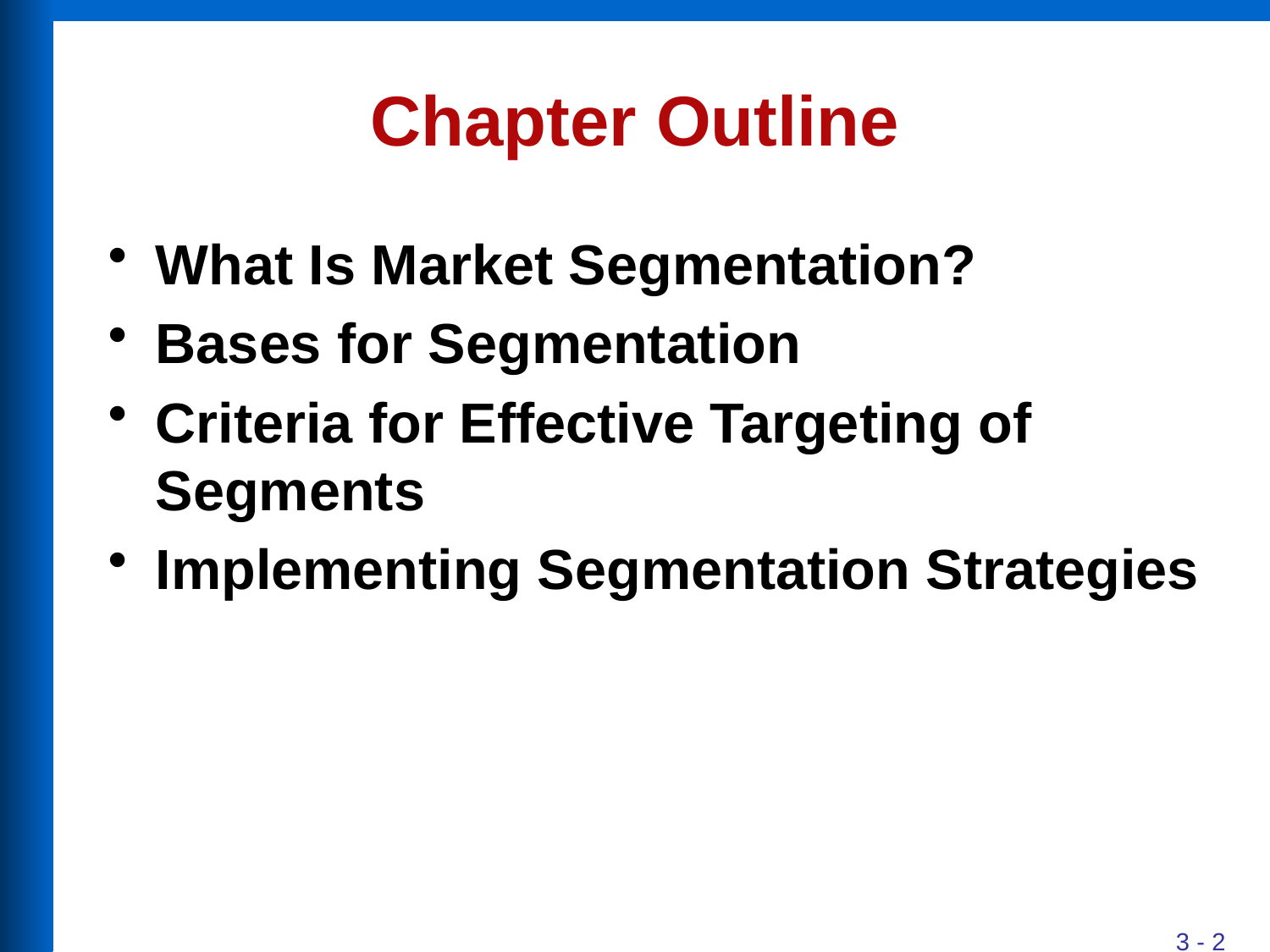

# Chapter Outline
What Is Market Segmentation?
Bases for Segmentation
Criteria for Effective Targeting of Segments
Implementing Segmentation Strategies